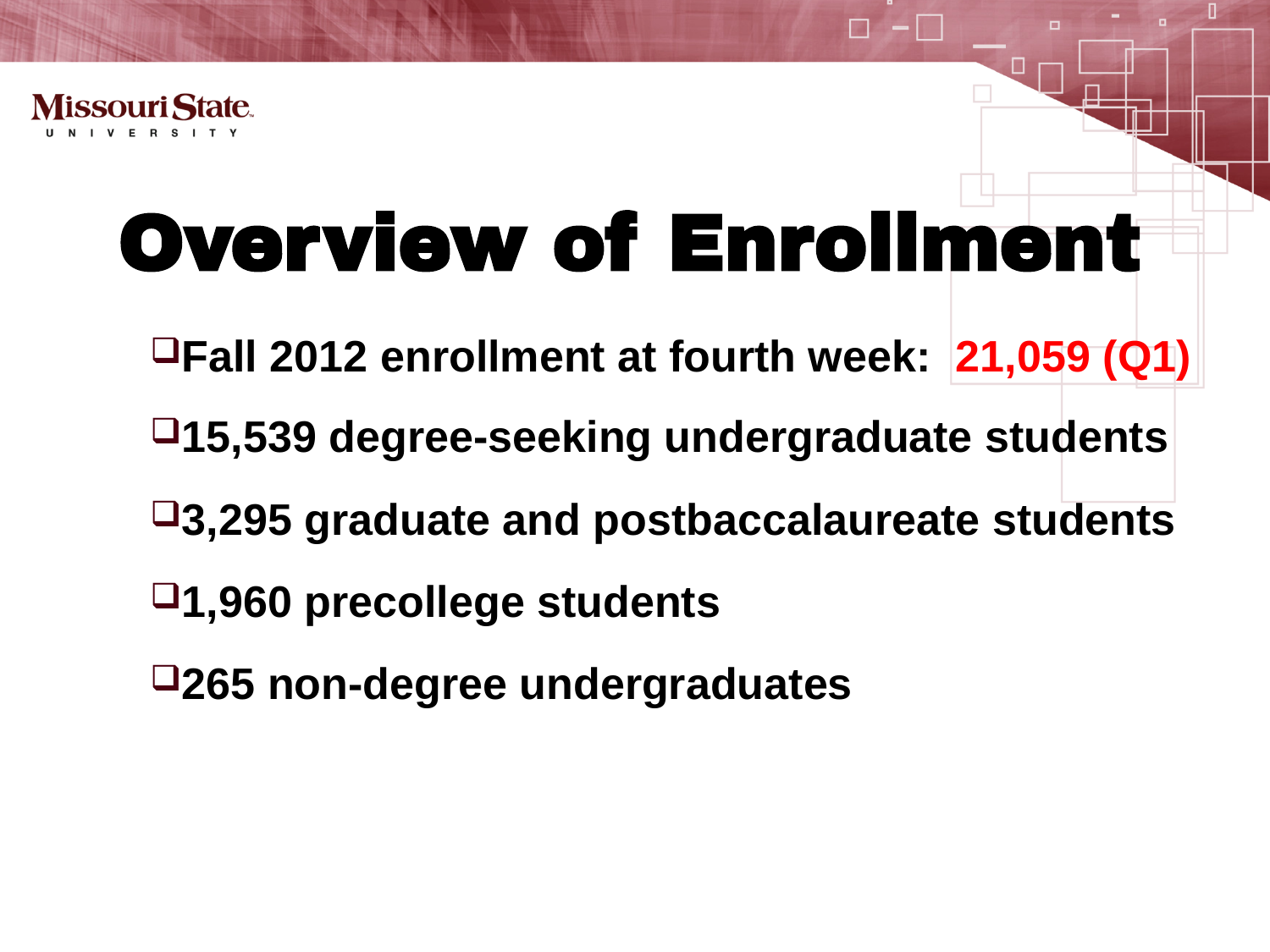

# Overview of Enrollment
Fall 2012 enrollment at fourth week:  21,059 (Q1)

15,539 degree-seeking undergraduate students

3,295 graduate and postbaccalaureate students

1,960 precollege students

265 non-degree undergraduates